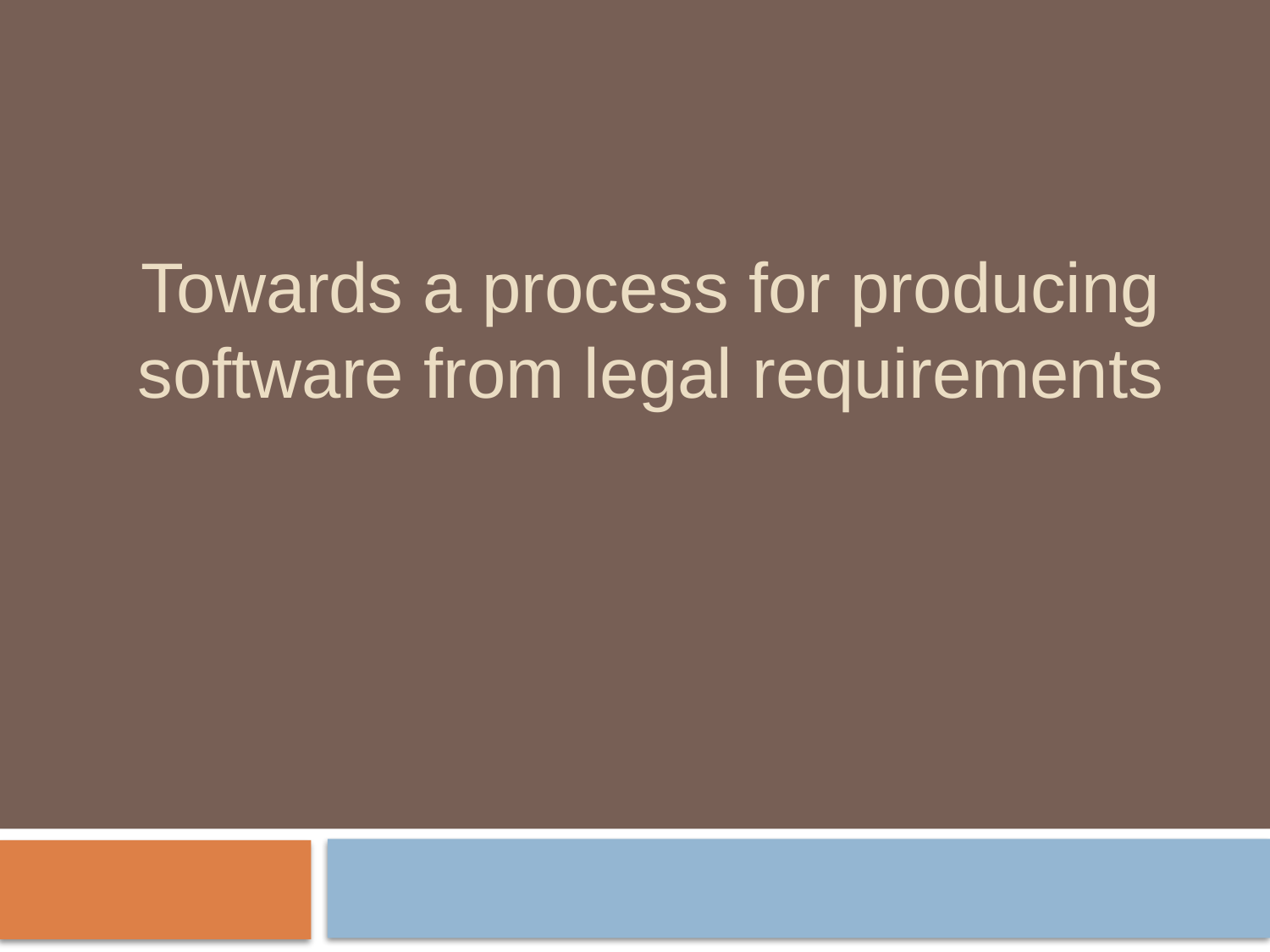

Towards a process for producing software from legal requirements